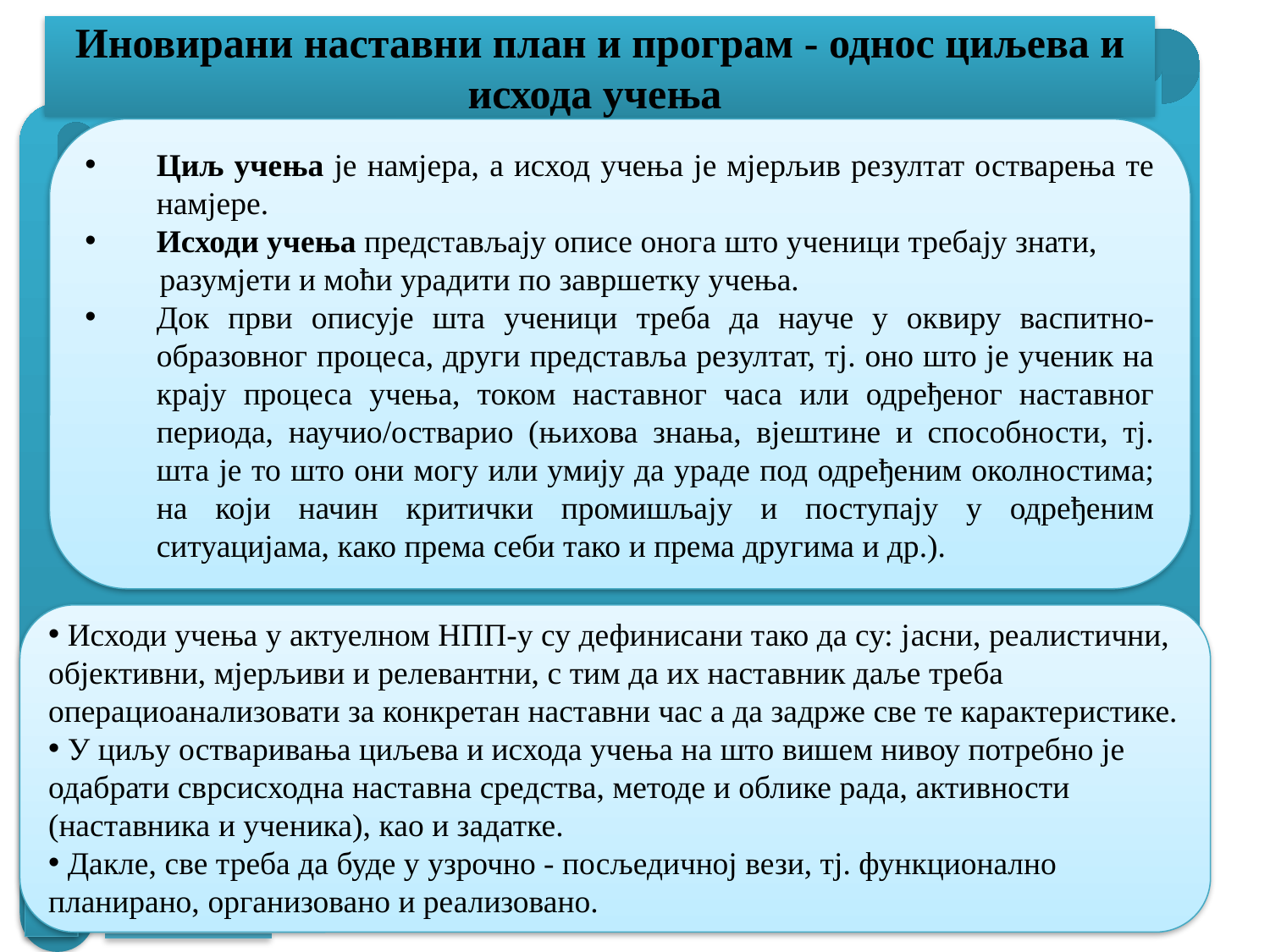

# Иновирани наставни план и програм - однос циљева и исхода учења

Циљ учења је намјера, а исход учења је мјерљив резултат остварења те намјере.
Исходи учења представљају описе онога што ученици требају знати,
разумјети и моћи урадити по завршетку учења.
Док први описује шта ученици треба да науче у оквиру васпитно-образовног процеса, други представља резултат, тј. оно што је ученик на крају процеса учења, током наставног часа или одређеног наставног периода, научио/остварио (њихова знања, вјештине и способности, тј. шта је то што они могу или умију да ураде под одређеним околностима; на који начин критички промишљају и поступају у одређеним ситуацијама, како према себи тако и према другима и др.).

 Исходи учења у актуелном НПП-у су дефинисани тако да су: јасни, реалистични, објективни, мјерљиви и релевантни, с тим да их наставник даље треба операциоанализовати за конкретан наставни час а да задрже све те карактеристике.
 У циљу остваривања циљева и исхода учења на што вишем нивоу потребно је одабрати сврсисходна наставна средства, методе и облике рада, активности (наставника и ученика), као и задатке.
 Дакле, све треба да буде у узрочно - посљедичној вези, тј. функционално планирано, организовано и реализовано.

Иновирани НПП за основну школу